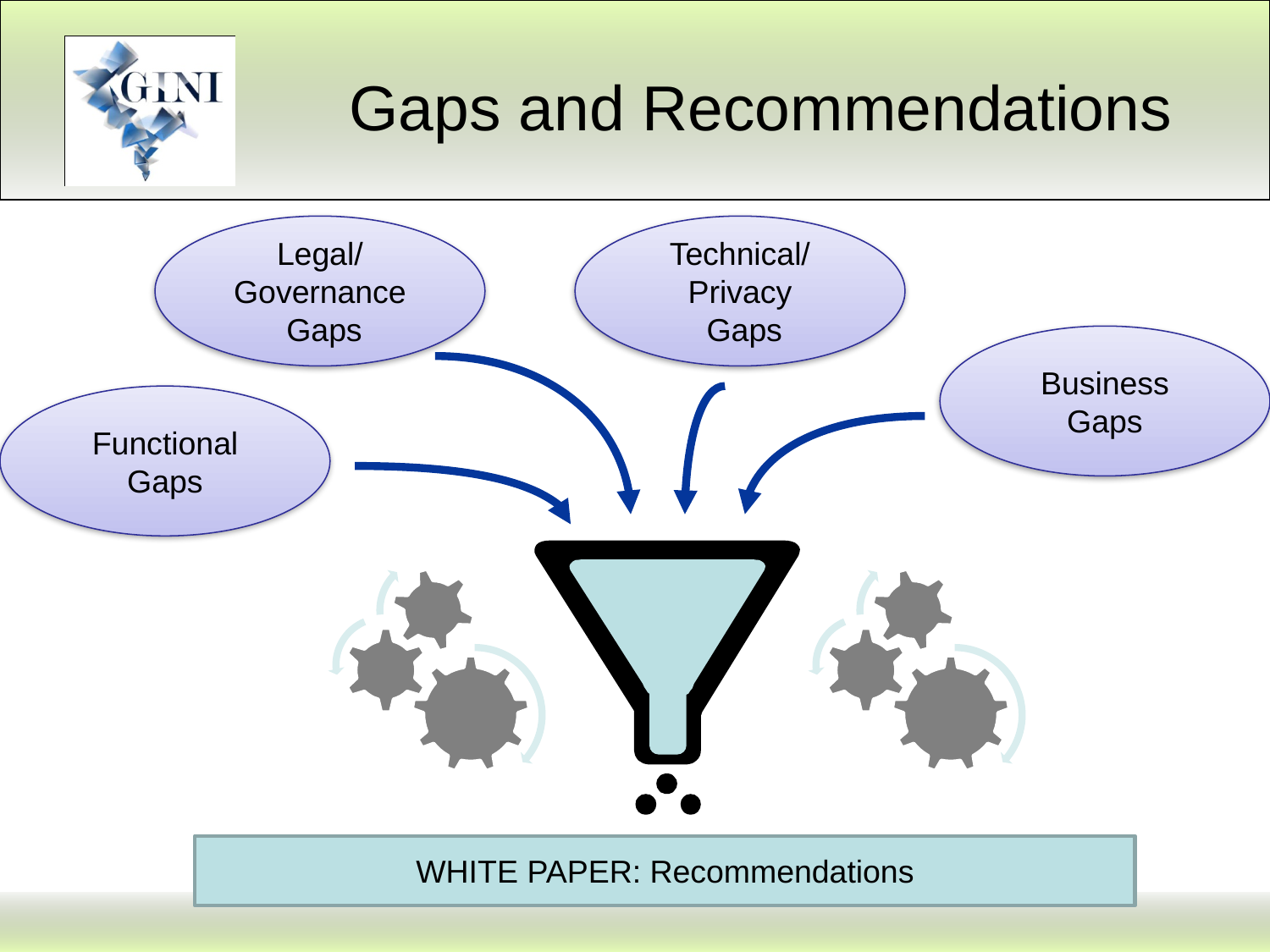

# Gaps and Recommendations
Legal/
Governance
 Gaps
Technical/
Privacy
 Gaps
Business Gaps

Functional Gaps

WHITE PAPER: Recommendations